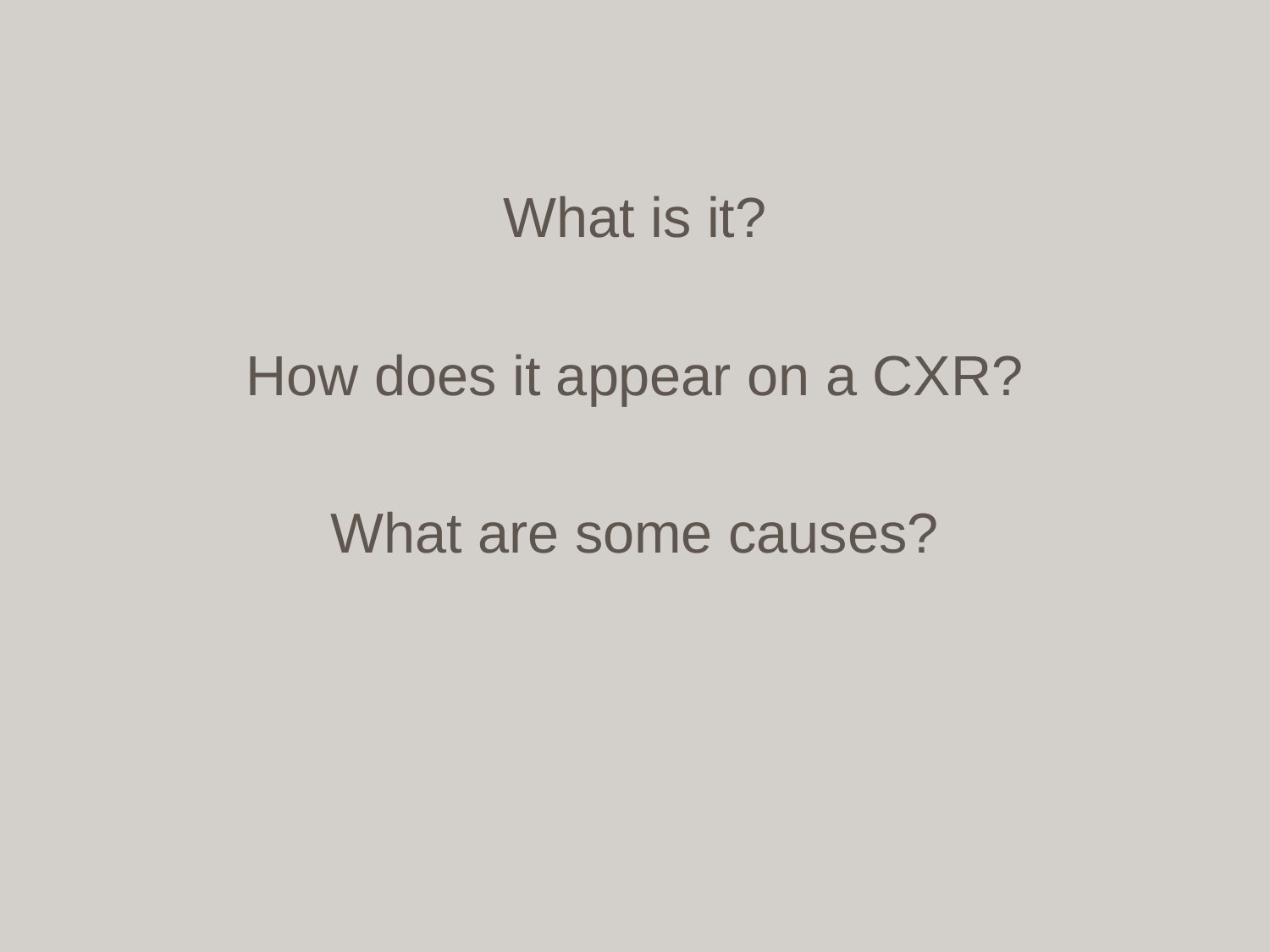

What is it?

How does it appear on a CXR?

What are some causes?